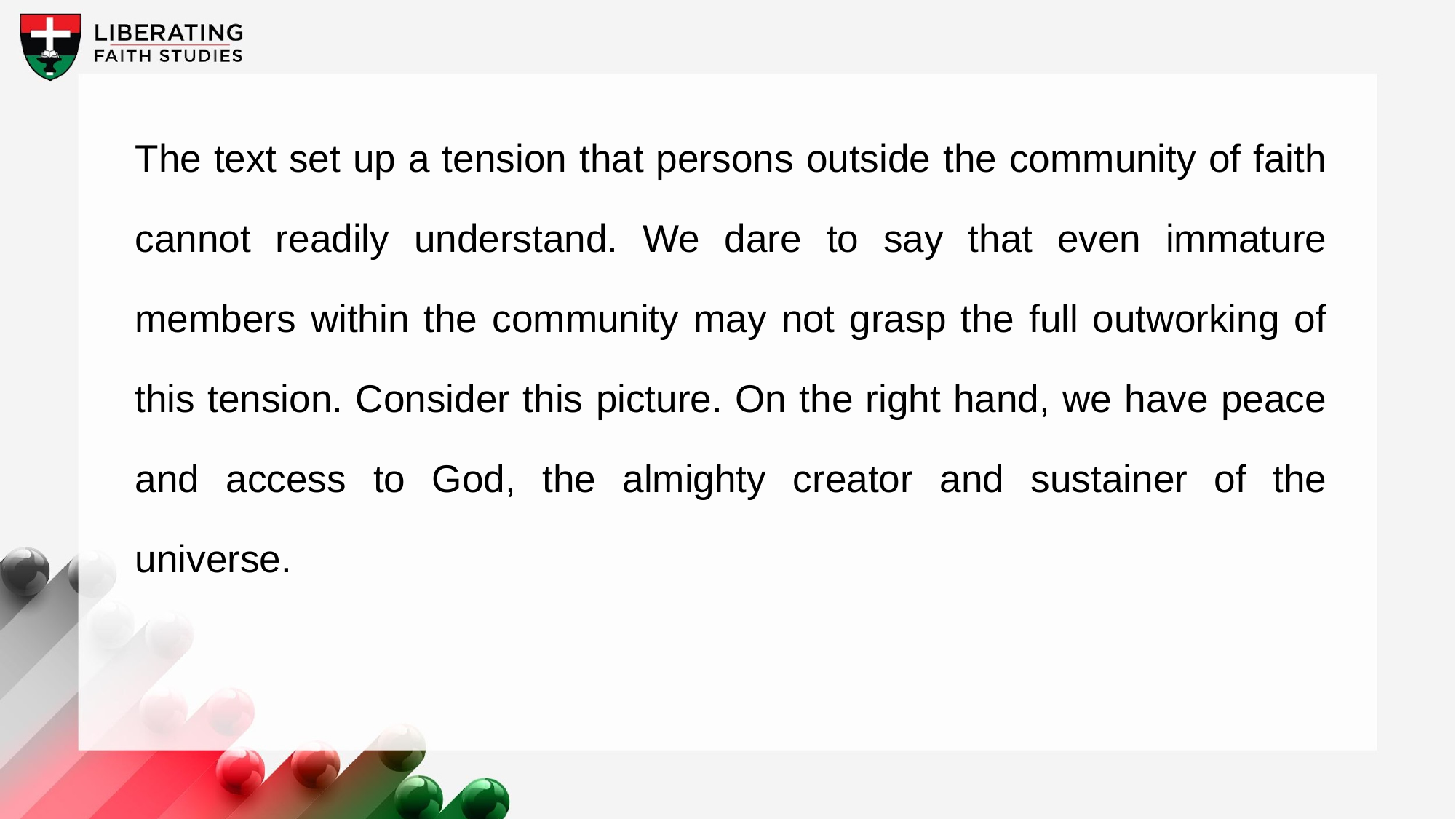

The text set up a tension that persons outside the community of faith cannot readily understand. We dare to say that even immature members within the community may not grasp the full outworking of this tension. Consider this picture. On the right hand, we have peace and access to God, the almighty creator and sustainer of the universe.